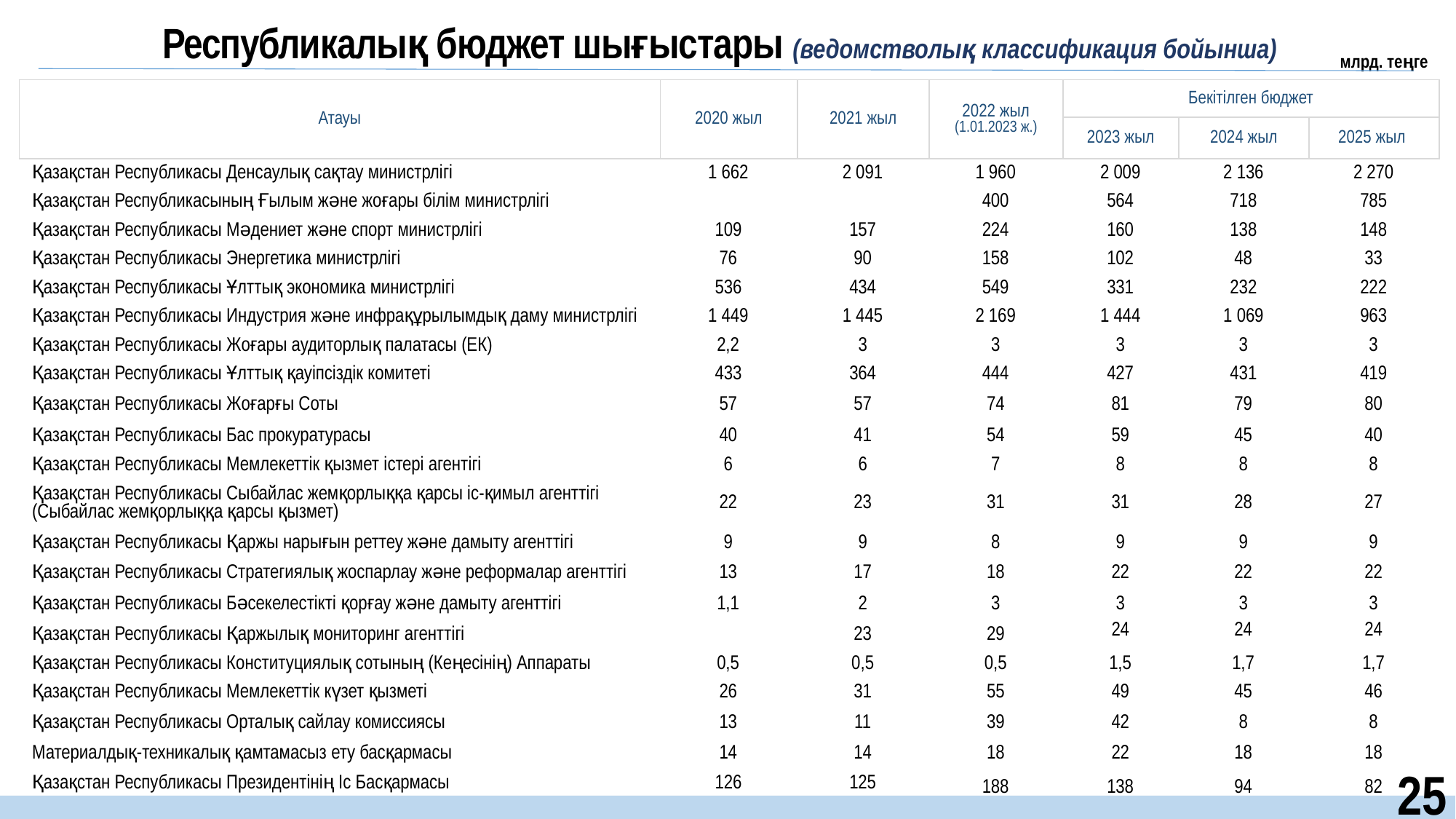

Республикалық бюджет шығыстары (ведомстволық классификация бойынша)
млрд. теңге
| Атауы | 2020 жыл | 2021 жыл | 2022 жыл (1.01.2023 ж.) | Бекітілген бюджет |  |  |
| --- | --- | --- | --- | --- | --- | --- |
|  |  |  |  | 2023 жыл | 2024 жыл | 2025 жыл |
| Қазақстан Республикасы Денсаулық сақтау министрлігі | 1 662 | 2 091 | 1 960 | 2 009 | 2 136 | 2 270 |
| Қазақстан Республикасының Ғылым және жоғары білім министрлігі |  |  | 400 | 564 | 718 | 785 |
| Қазақстан Республикасы Мәдениет және спорт министрлігі | 109 | 157 | 224 | 160 | 138 | 148 |
| Қазақстан Республикасы Энергетика министрлігі | 76 | 90 | 158 | 102 | 48 | 33 |
| Қазақстан Республикасы Ұлттық экономика министрлігі | 536 | 434 | 549 | 331 | 232 | 222 |
| Қазақстан Республикасы Индустрия жəне инфрақұрылымдық даму министрлігі | 1 449 | 1 445 | 2 169 | 1 444 | 1 069 | 963 |
| Қазақстан Республикасы Жоғары аудиторлық палатасы (ЕК) | 2,2 | 3 | 3 | 3 | 3 | 3 |
| Қазақстан Республикасы Ұлттық қауiпсiздiк комитетi | 433 | 364 | 444 | 427 | 431 | 419 |
| Қазақстан Республикасы Жоғарғы Соты | 57 | 57 | 74 | 81 | 79 | 80 |
| Қазақстан Республикасы Бас прокуратурасы | 40 | 41 | 54 | 59 | 45 | 40 |
| Қазақстан Республикасы Мемлекеттiк қызмет iстерi агентiгi | 6 | 6 | 7 | 8 | 8 | 8 |
| Қазақстан Республикасы Сыбайлас жемқорлыққа қарсы іс-қимыл агенттігі (Сыбайлас жемқорлыққа қарсы қызмет) | 22 | 23 | 31 | 31 | 28 | 27 |
| Қазақстан Республикасы Қаржы нарығын реттеу және дамыту агенттігі | 9 | 9 | 8 | 9 | 9 | 9 |
| Қазақстан Республикасы Стратегиялық жоспарлау және реформалар агенттігі | 13 | 17 | 18 | 22 | 22 | 22 |
| Қазақстан Республикасы Бәсекелестікті қорғау және дамыту агенттігі | 1,1 | 2 | 3 | 3 | 3 | 3 |
| Қазақстан Республикасы Қаржылық мониторинг агенттігі |  | 23 | 29 | 24 | 24 | 24 |
| Қазақстан Республикасы Конституциялық сотының (Кеңесінің) Аппараты | 0,5 | 0,5 | 0,5 | 1,5 | 1,7 | 1,7 |
| Қазақстан Республикасы Мемлекеттік күзет қызметі | 26 | 31 | 55 | 49 | 45 | 46 |
| Қазақстан Республикасы Орталық сайлау комиссиясы | 13 | 11 | 39 | 42 | 8 | 8 |
| Материалдық-техникалық қамтамасыз ету басқармасы | 14 | 14 | 18 | 22 | 18 | 18 |
| Қазақстан Республикасы Президентiнiң Іс Басқармасы | 126 | 125 | 188 | 138 | 94 | 82 |
25